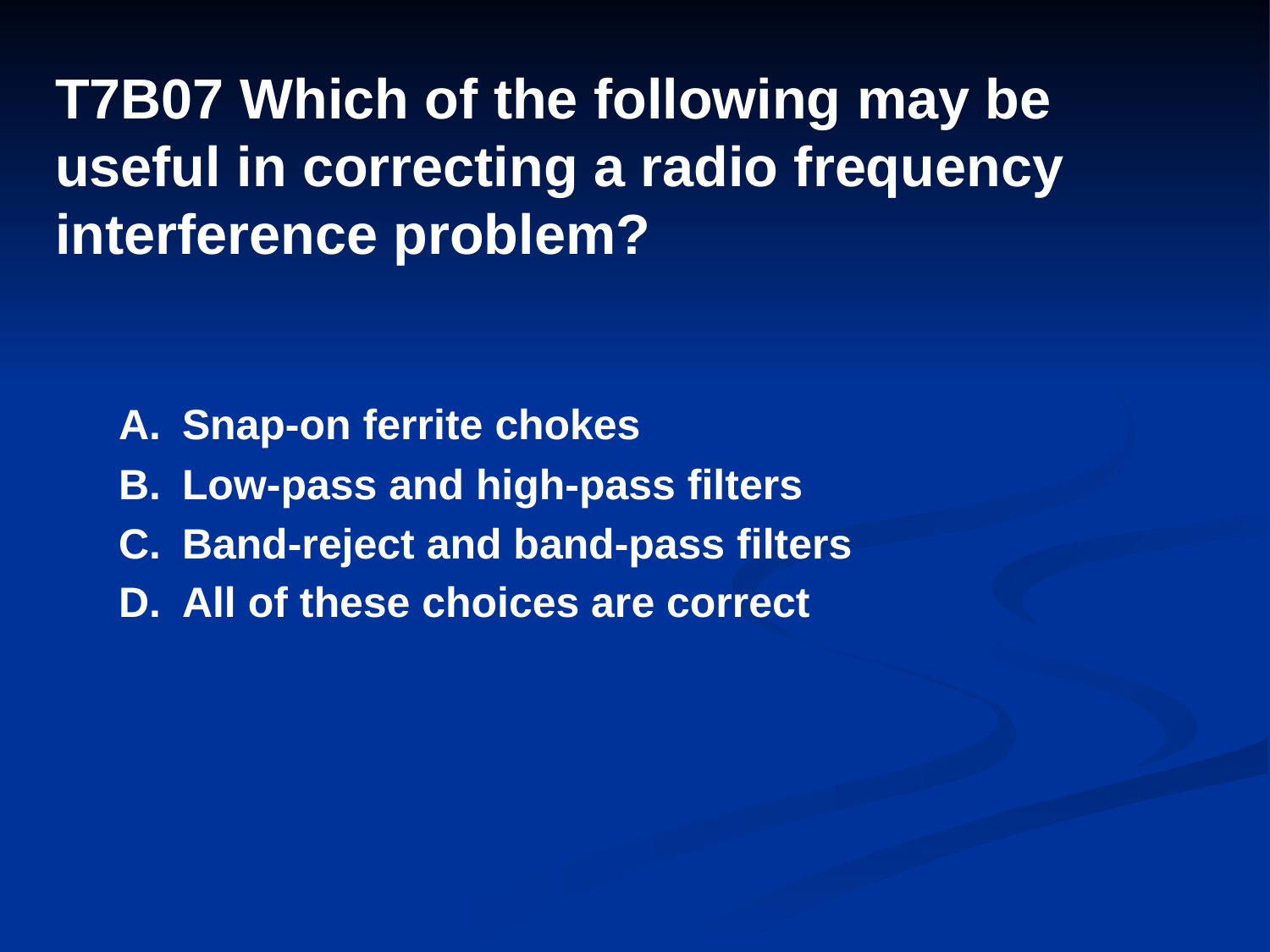

# T7B07 Which of the following may be useful in correcting a radio frequency interference problem?
A.	Snap-on ferrite chokes
B.	Low-pass and high-pass filters
C.	Band-reject and band-pass filters
D.	All of these choices are correct